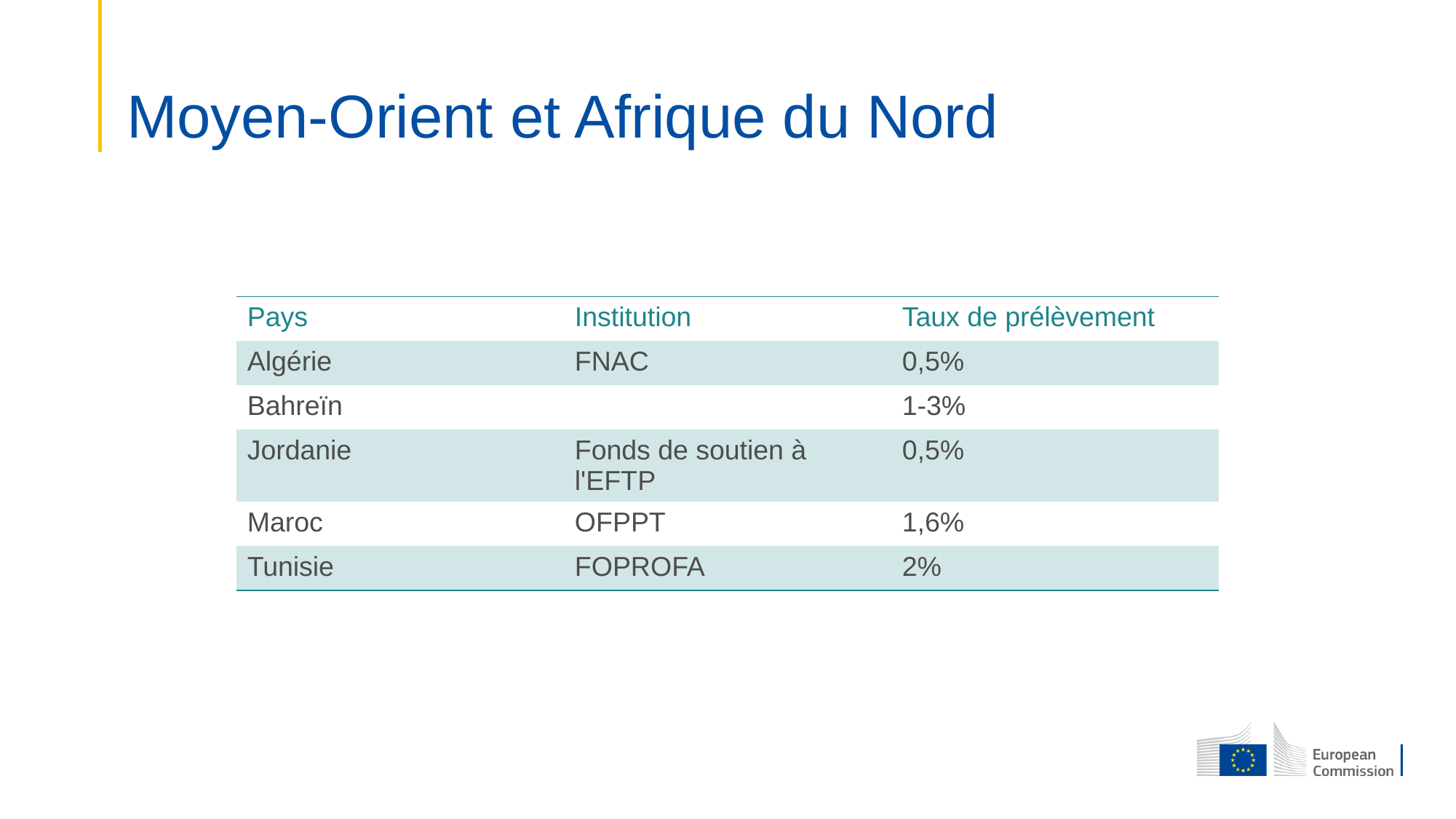

# Moyen-Orient et Afrique du Nord
| Pays | Institution | Taux de prélèvement |
| --- | --- | --- |
| Algérie | FNAC | 0,5% |
| Bahreïn |  | 1-3% |
| Jordanie | Fonds de soutien à l'EFTP | 0,5% |
| Maroc | OFPPT | 1,6% |
| Tunisie | FOPROFA | 2% |